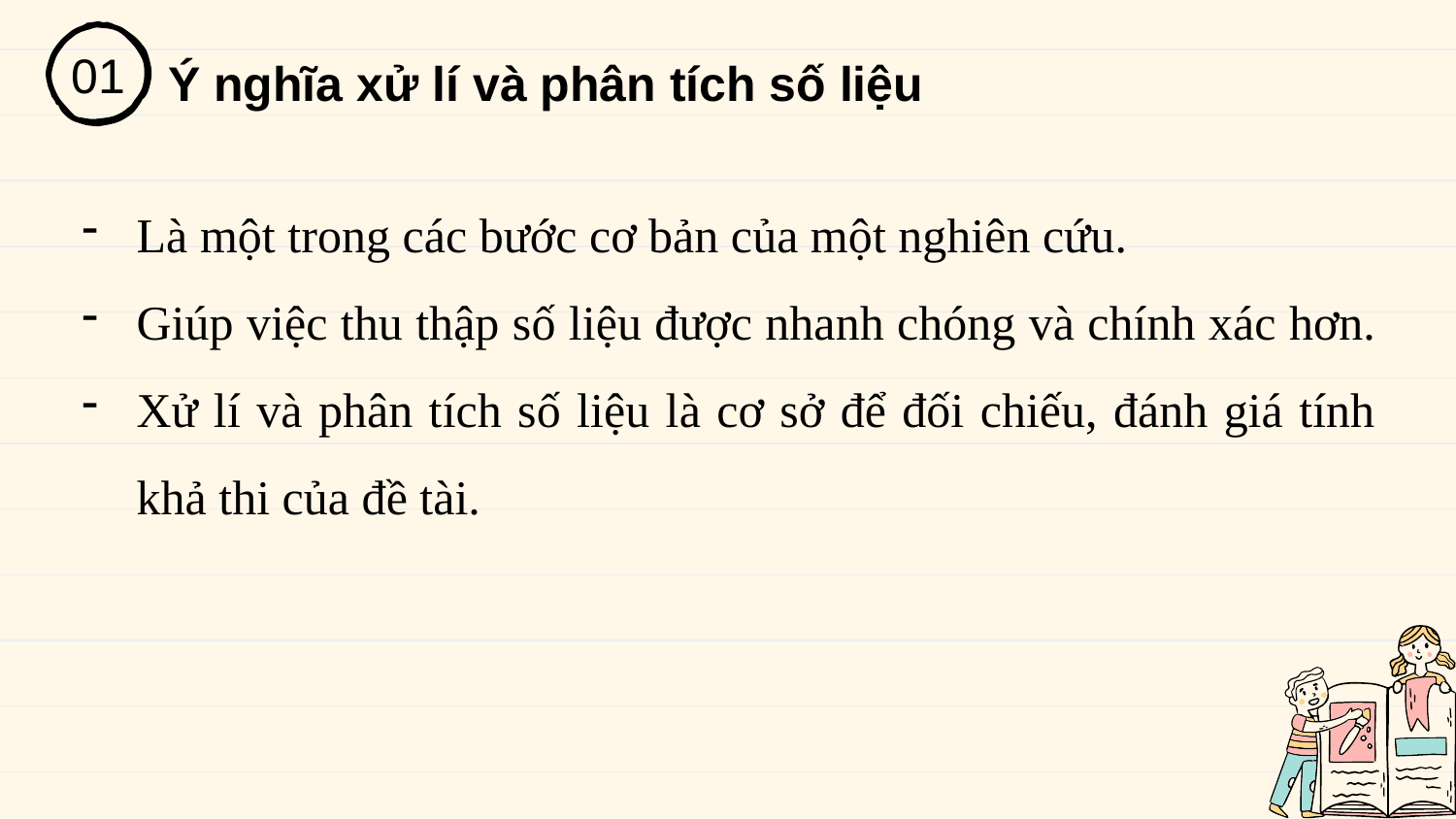

01
Ý nghĩa xử lí và phân tích số liệu
Là một trong các bước cơ bản của một nghiên cứu.
Giúp việc thu thập số liệu được nhanh chóng và chính xác hơn.
Xử lí và phân tích số liệu là cơ sở để đối chiếu, đánh giá tính khả thi của đề tài.